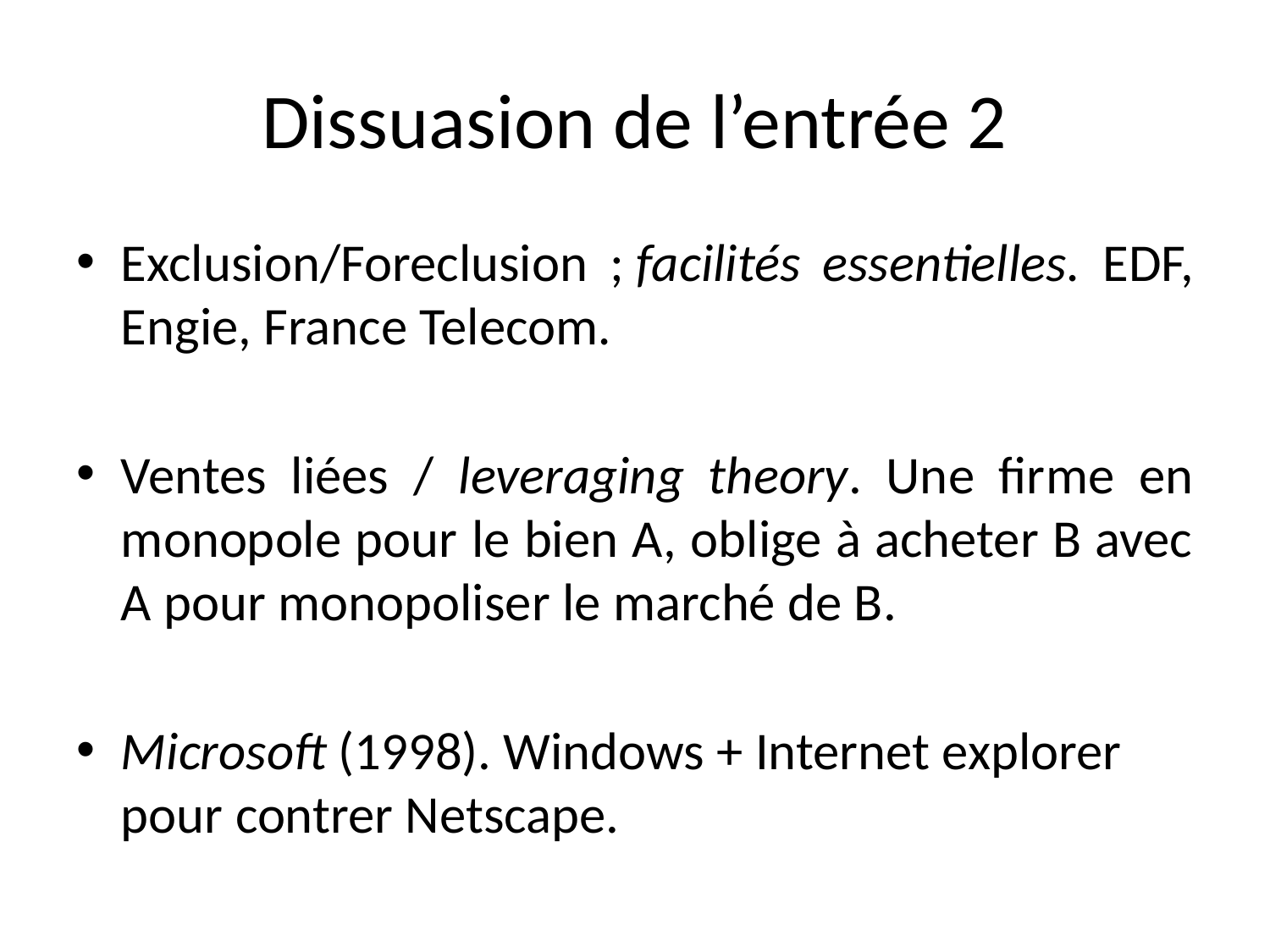

# Dissuasion de l’entrée 2
Exclusion/Foreclusion ; facilités essentielles. EDF, Engie, France Telecom.

Ventes liées / leveraging theory. Une firme en monopole pour le bien A, oblige à acheter B avec A pour monopoliser le marché de B.

Microsoft (1998). Windows + Internet explorer pour contrer Netscape.